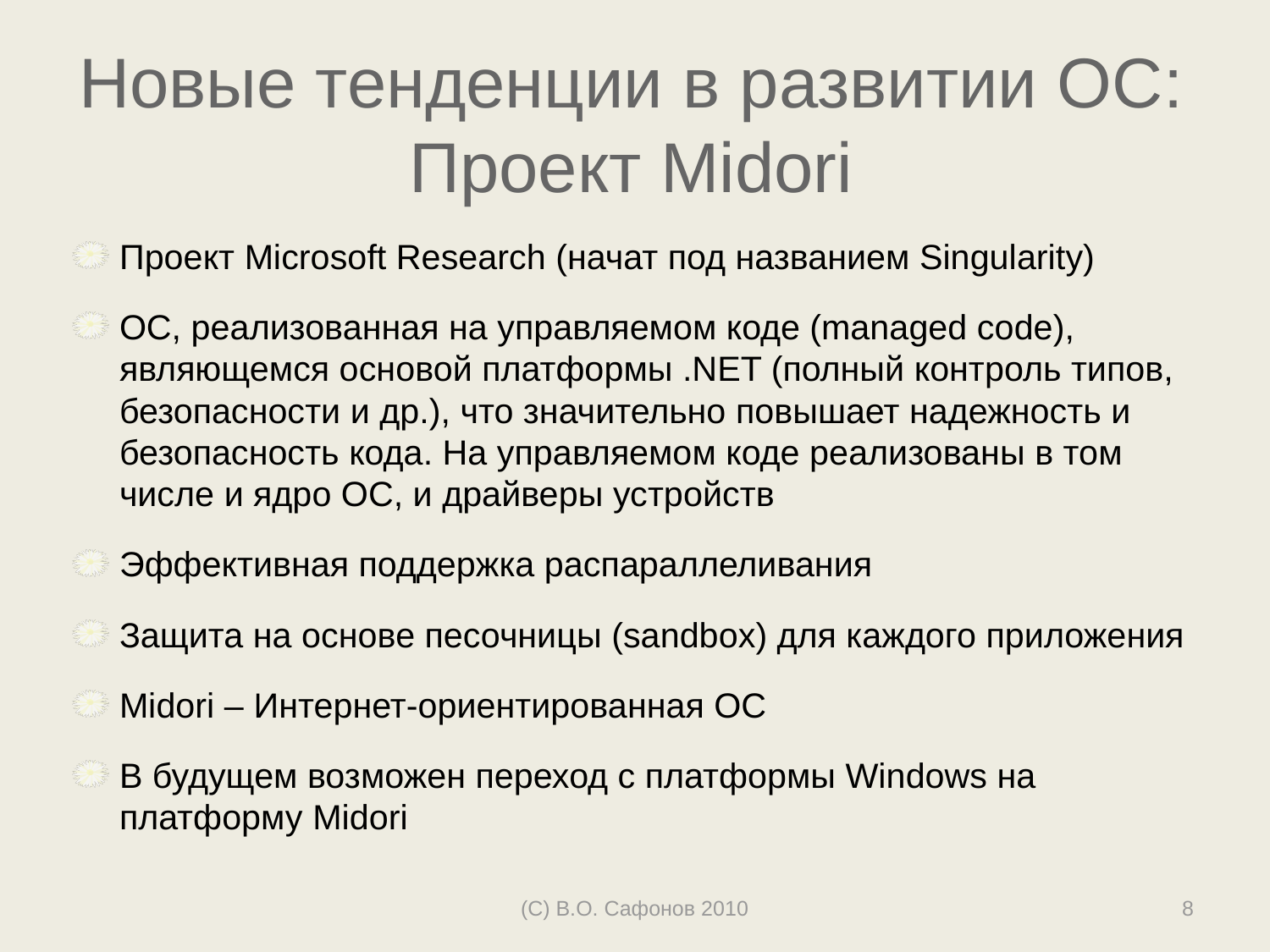

# Новые тенденции в развитии ОС: Проект Midori
Проект Microsoft Research (начат под названием Singularity)
ОС, реализованная на управляемом коде (managed code), являющемся основой платформы .NET (полный контроль типов, безопасности и др.), что значительно повышает надежность и безопасность кода. На управляемом коде реализованы в том числе и ядро ОС, и драйверы устройств
Эффективная поддержка распараллеливания
Защита на основе песочницы (sandbox) для каждого приложения
Midori – Интернет-ориентированная ОС
В будущем возможен переход с платформы Windows на платформу Midori
(С) В.О. Сафонов 2010
8